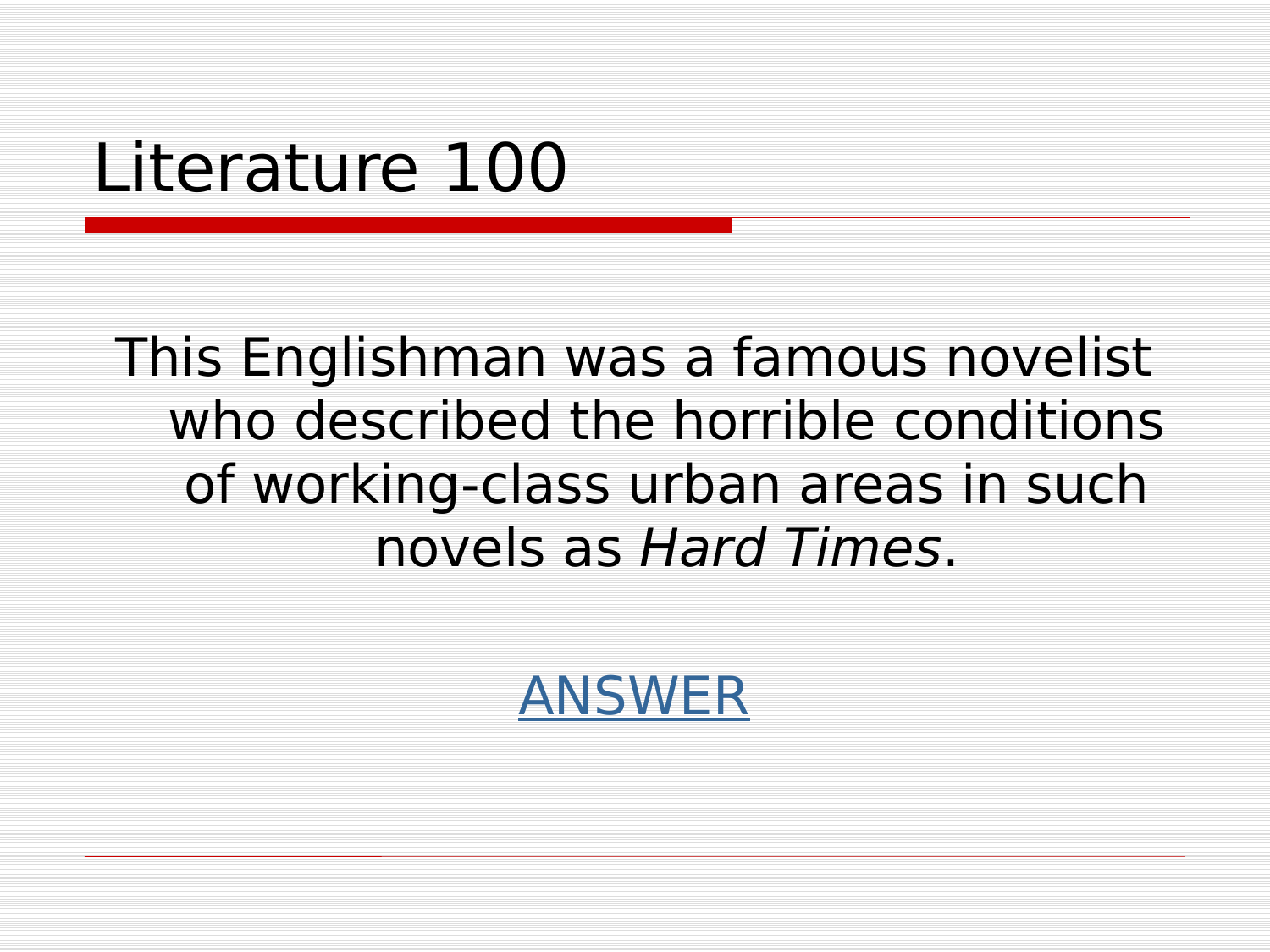

# Literature 100

This Englishman was a famous novelist who described the horrible conditions of working-class urban areas in such novels as Hard Times.

ANSWER